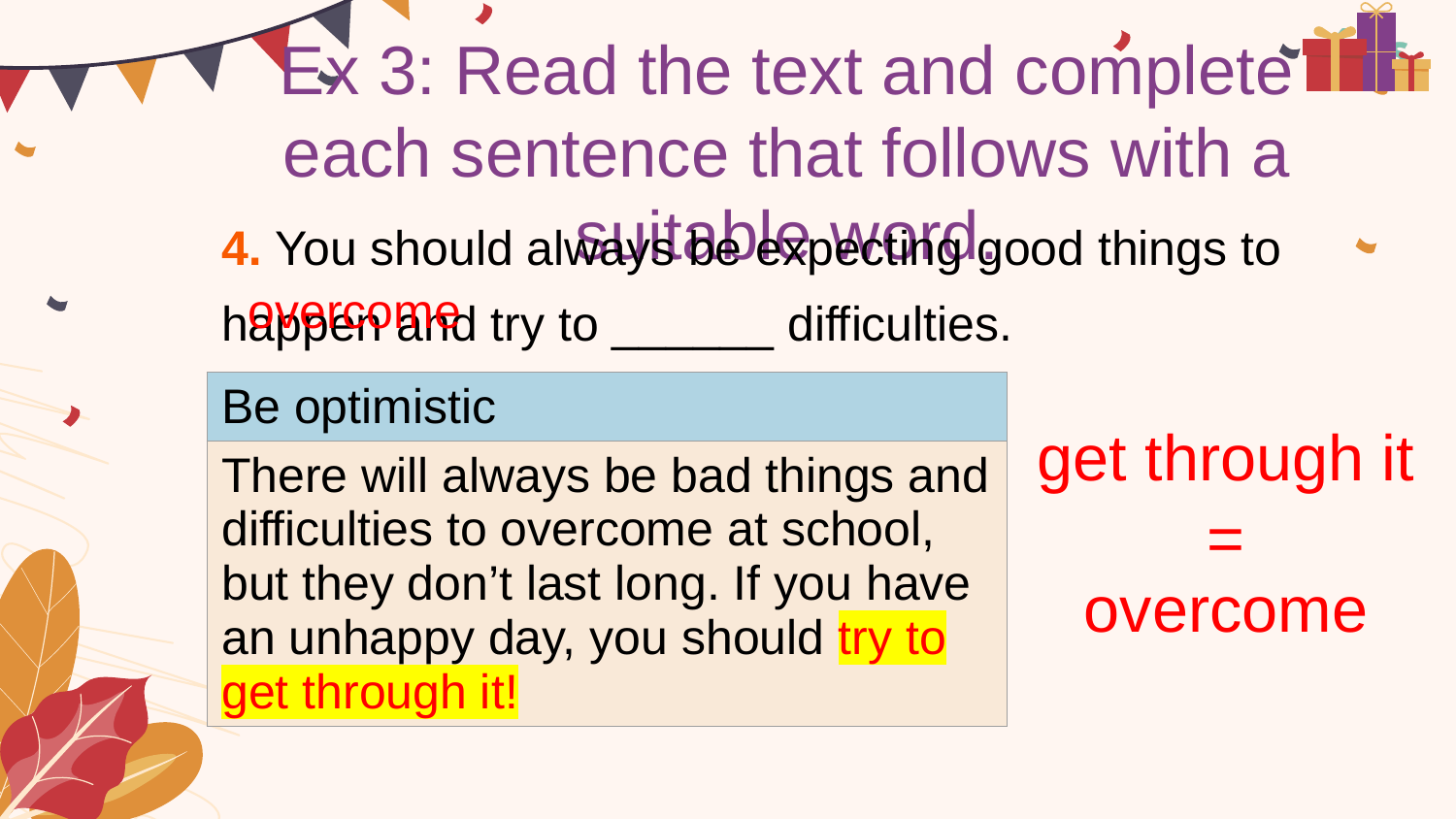

# Ex 3: Read the text and complete each sentence that follows with a suitable word.
4. You should always be expecting good things to happen and try to ______ difficulties.
overcome
| Be optimistic |
| --- |
| There will always be bad things and difficulties to overcome at school, but they don’t last long. If you have an unhappy day, you should try to get through it! |
get through it
=
overcome